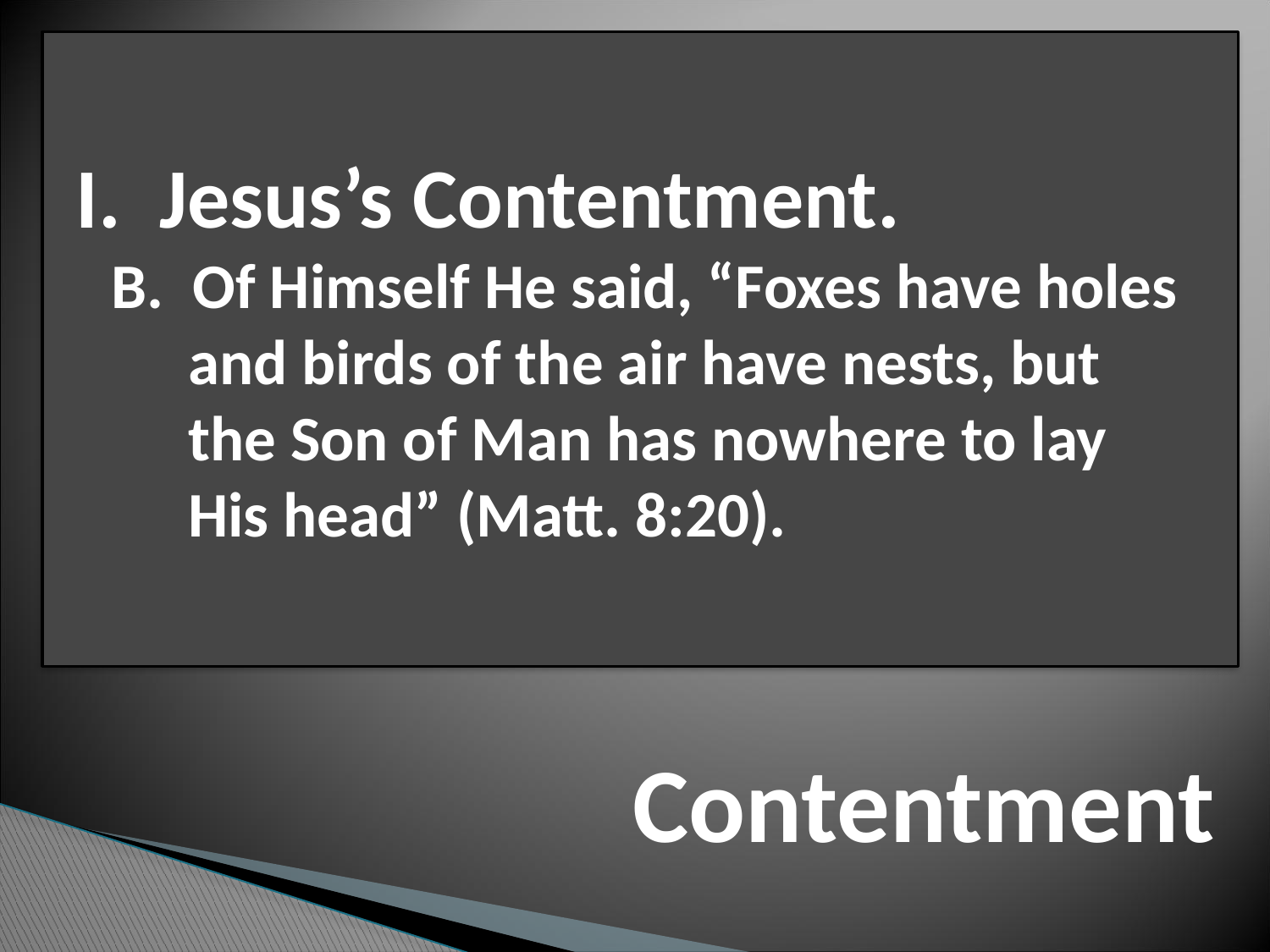

I.  Jesus’s Contentment.
B.  Of Himself He said, “Foxes have holes and birds of the air have nests, but the Son of Man has nowhere to lay His head” (Matt. 8:20).
# Contentment